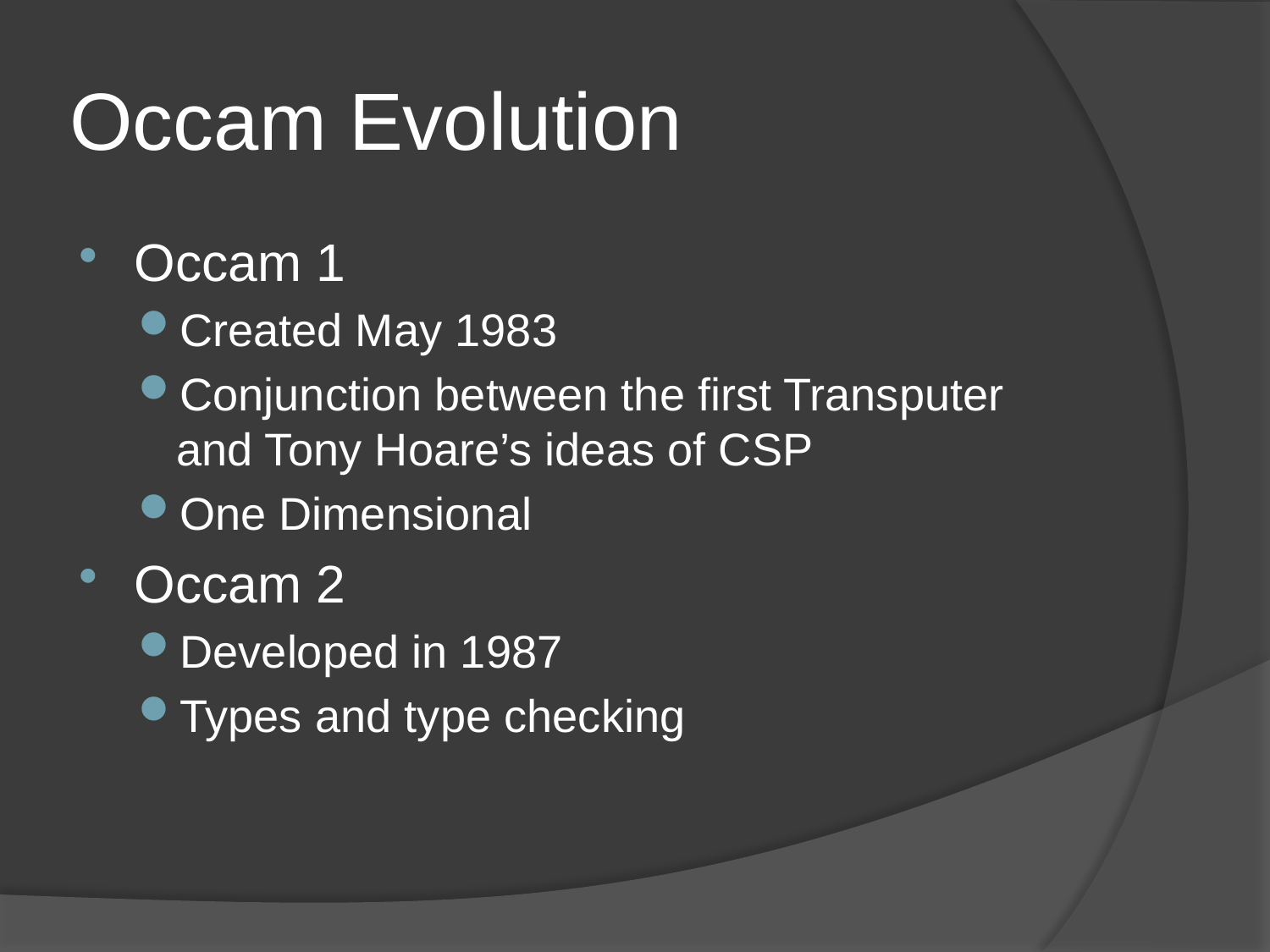

# Occam Evolution
Occam 1
Created May 1983
Conjunction between the first Transputer and Tony Hoare’s ideas of CSP
One Dimensional
Occam 2
Developed in 1987
Types and type checking